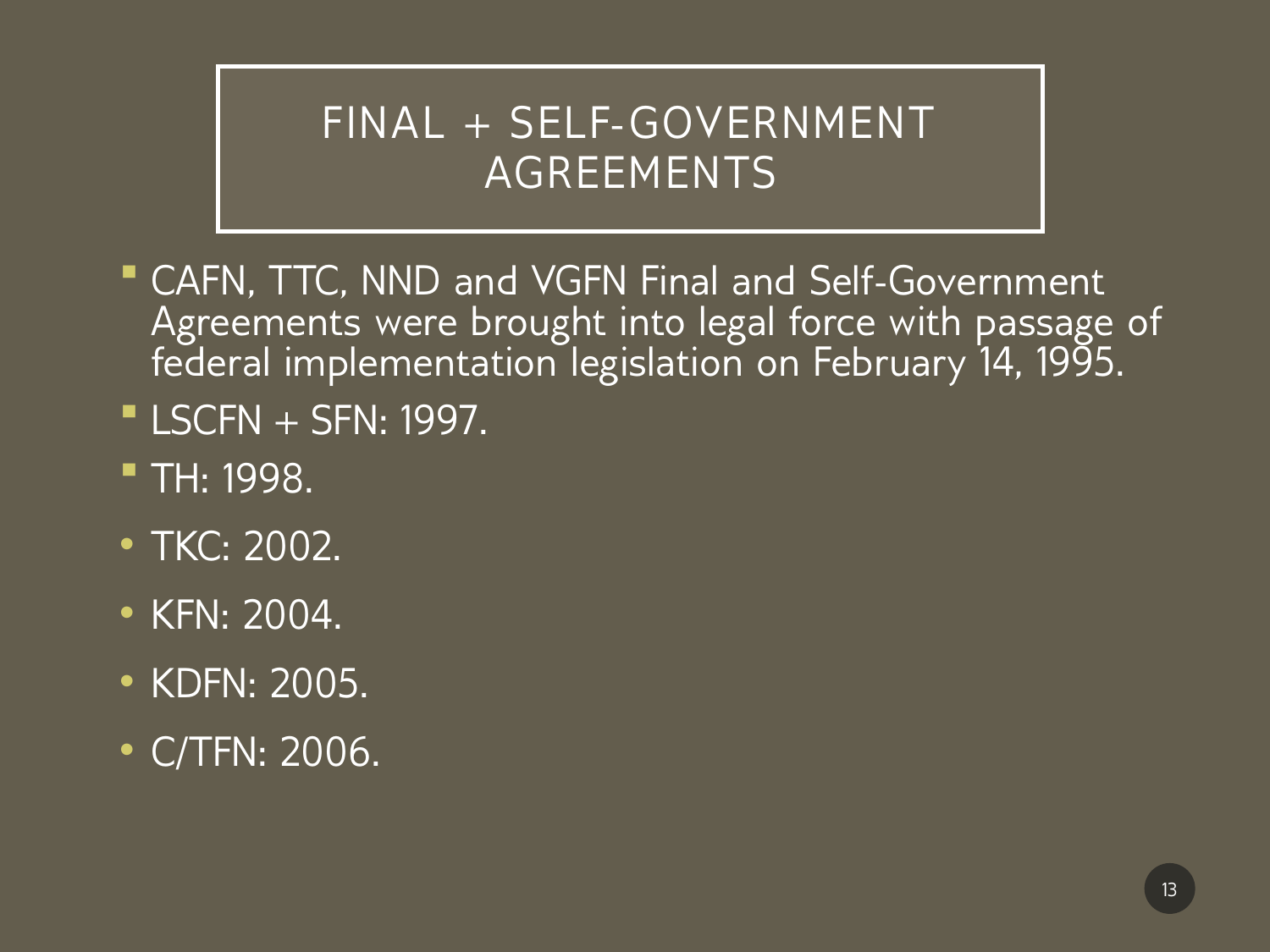

# Final + self-government agreements
CAFN, TTC, NND and VGFN Final and Self-Government Agreements were brought into legal force with passage of federal implementation legislation on February 14, 1995.
LSCFN + SFN: 1997.
TH: 1998.
TKC: 2002.
KFN: 2004.
KDFN: 2005.
C/TFN: 2006.

13